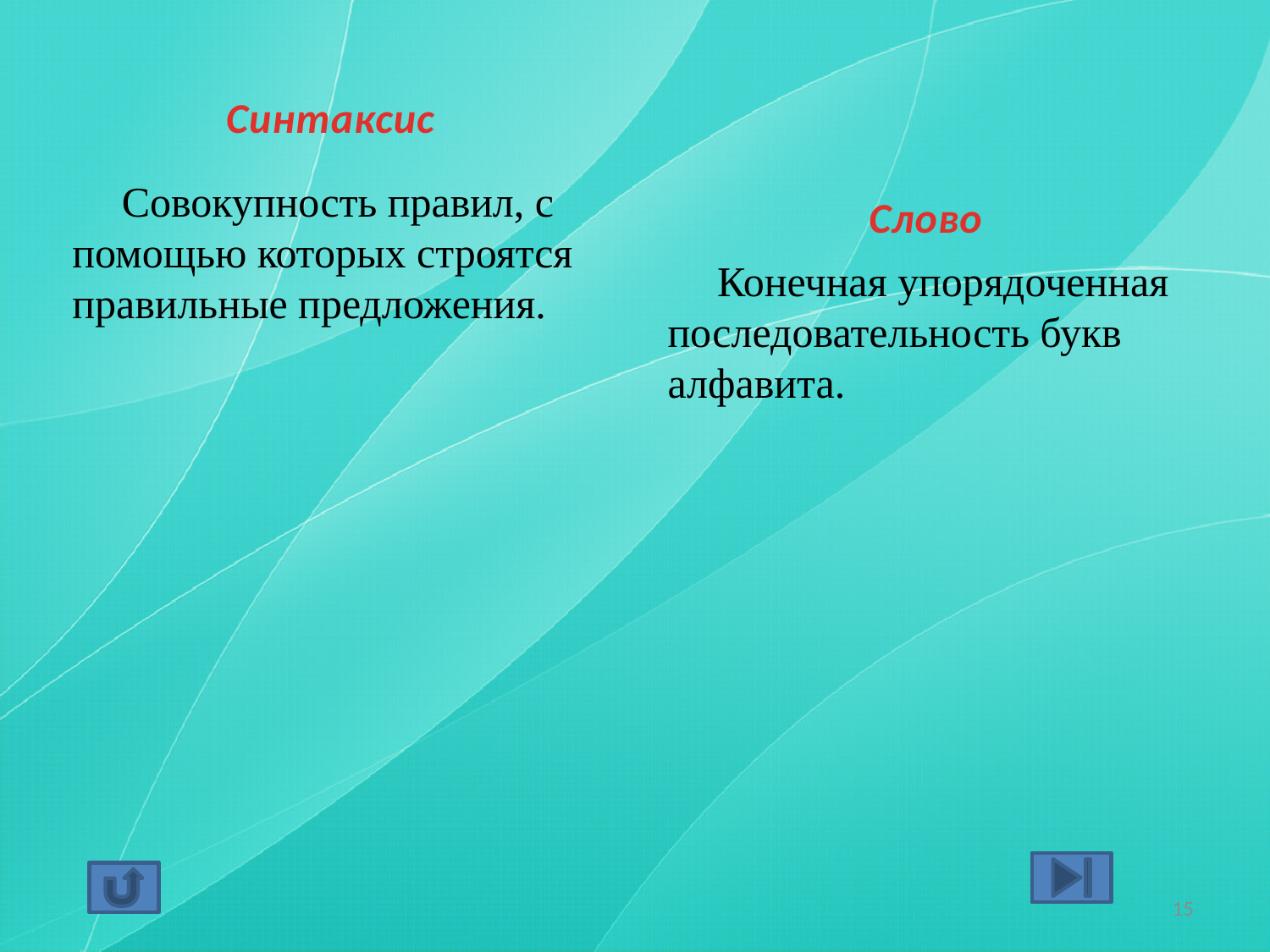

Синтаксис
Слово
Совокупность правил, с помощью которых строятся правильные предложения.
Конечная упорядоченная последовательность букв алфавита.

15